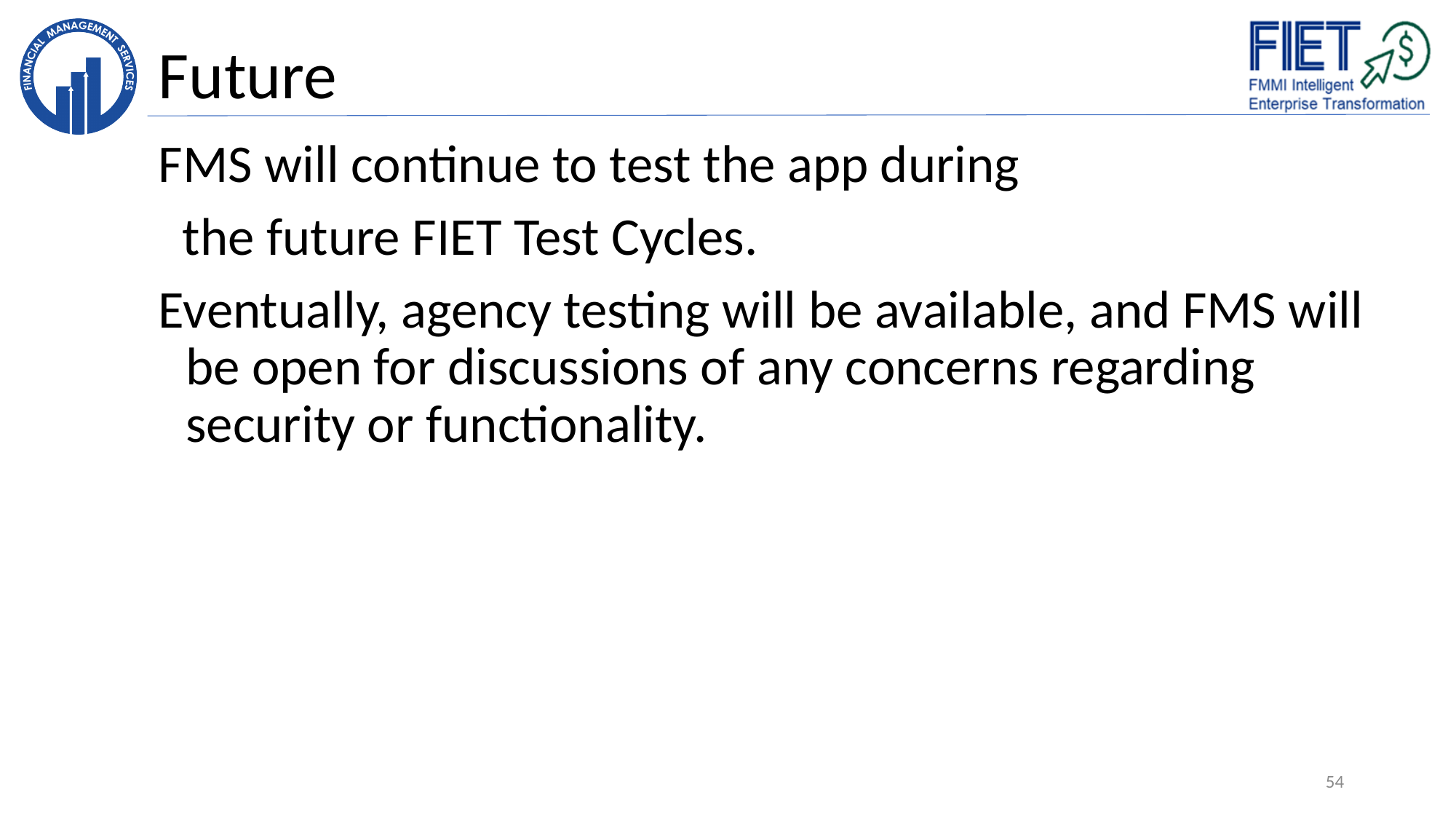

# Future
FMS will continue to test the app during
  the future FIET Test Cycles.
Eventually, agency testing will be available, and FMS will be open for discussions of any concerns regarding security or functionality.

54